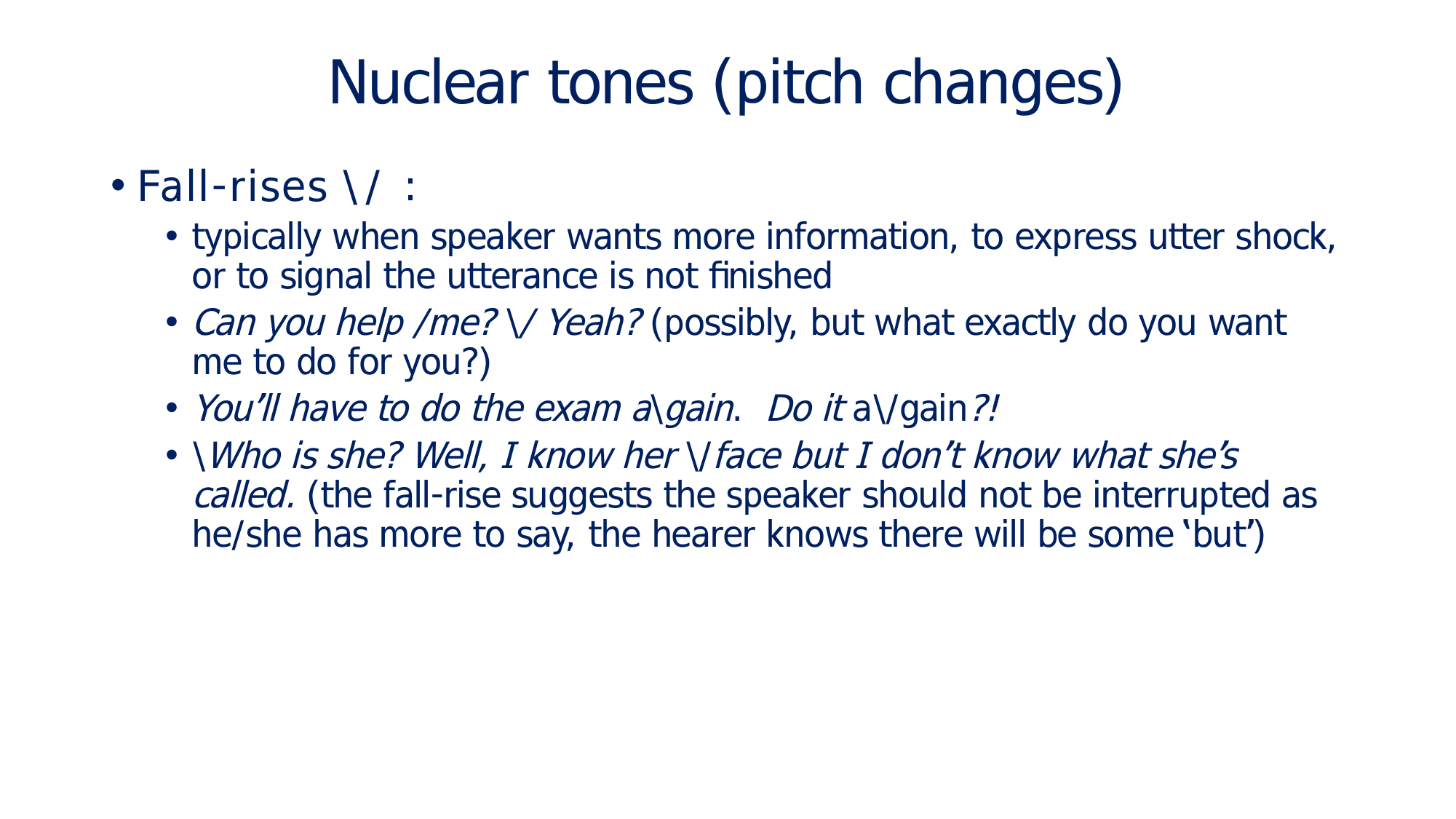

# Nuclear tones (pitch changes)
Fall-rises \/ :
typically when speaker wants more information, to express utter shock, or to signal the utterance is not finished
Can you help /me? \/ Yeah? (possibly, but what exactly do you want me to do for you?)
You’ll have to do the exam a\gain.  Do it a\/gain?!
\Who is she? Well, I know her \/face but I don’t know what she’s called. (the fall-rise suggests the speaker should not be interrupted as he/she has more to say, the hearer knows there will be some ‘but’)